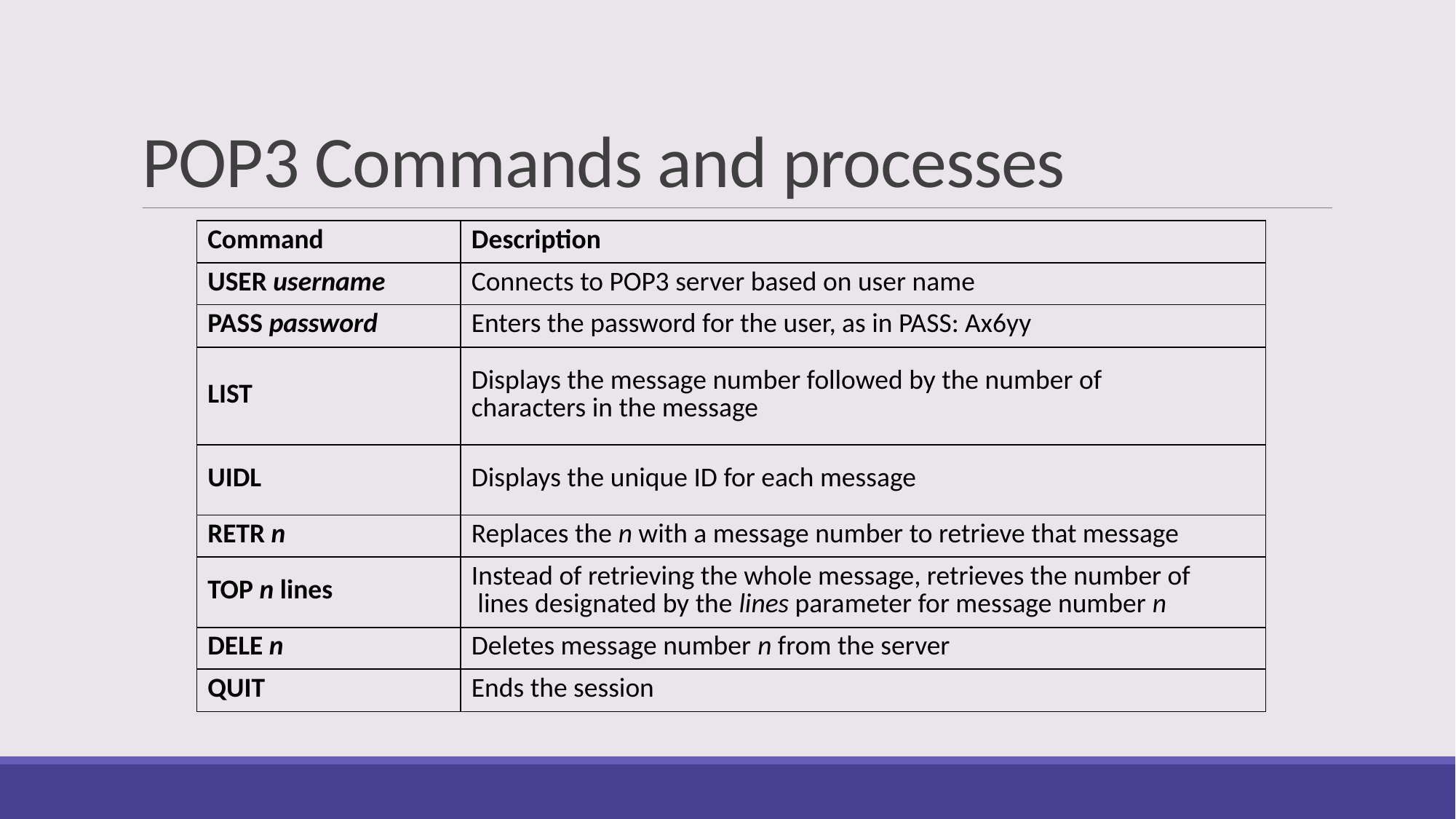

# POP3 Commands and processes
| Command | Description |
| --- | --- |
| USER username | Connects to POP3 server based on user name |
| PASS password | Enters the password for the user, as in PASS: Ax6yy |
| LIST | Displays the message number followed by the number of characters in the message |
| UIDL | Displays the unique ID for each message |
| RETR n | Replaces the n with a message number to retrieve that message |
| TOP n lines | Instead of retrieving the whole message, retrieves the number of lines designated by the lines parameter for message number n |
| DELE n | Deletes message number n from the server |
| QUIT | Ends the session |